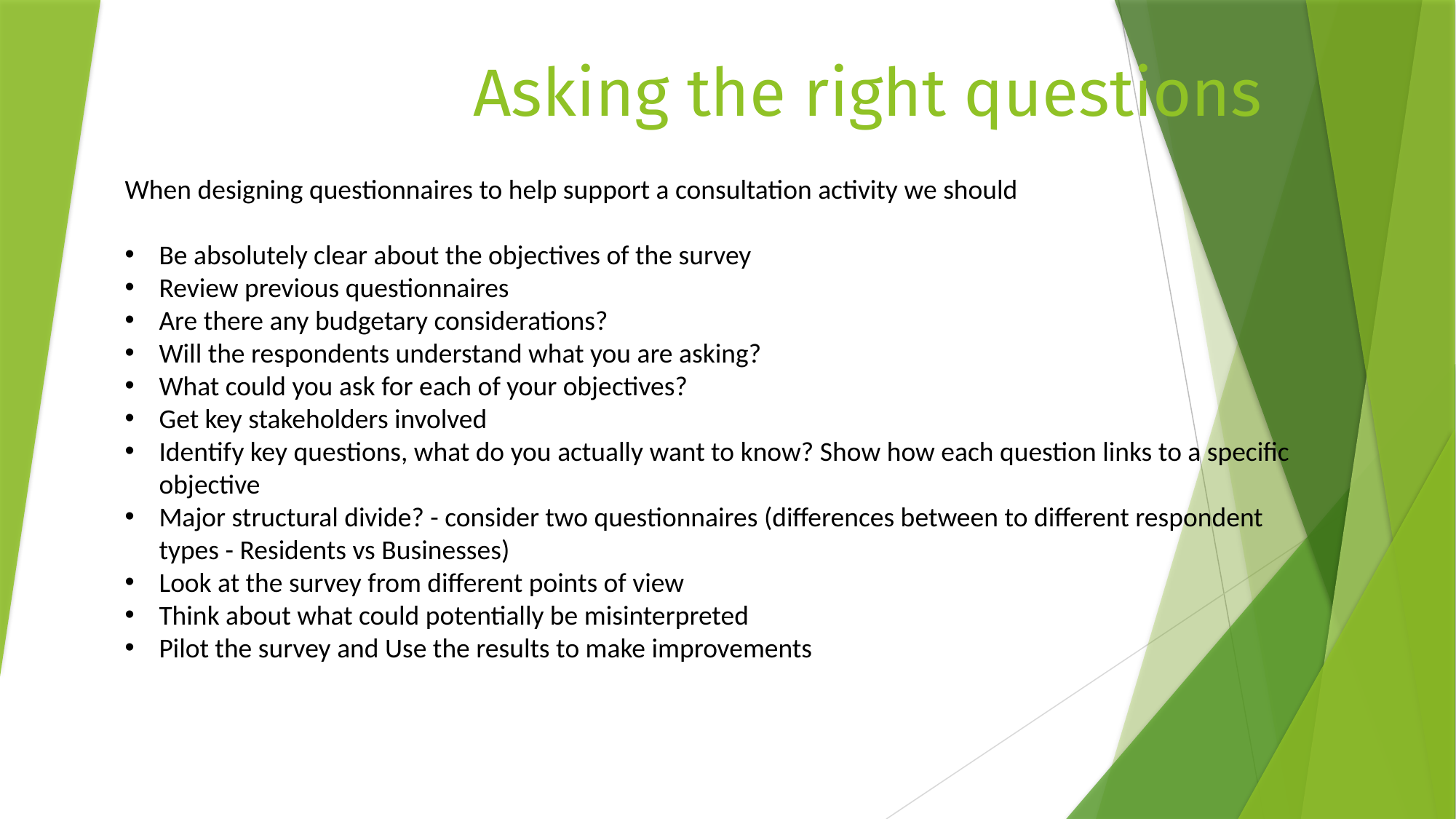

# Asking the right questions
When designing questionnaires to help support a consultation activity we should

Be absolutely clear about the objectives of the survey
Review previous questionnaires
Are there any budgetary considerations?
Will the respondents understand what you are asking?
What could you ask for each of your objectives?
Get key stakeholders involved
Identify key questions, what do you actually want to know? Show how each question links to a specific objective
Major structural divide? - consider two questionnaires (differences between to different respondent types - Residents vs Businesses)
Look at the survey from different points of view
Think about what could potentially be misinterpreted
Pilot the survey and Use the results to make improvements